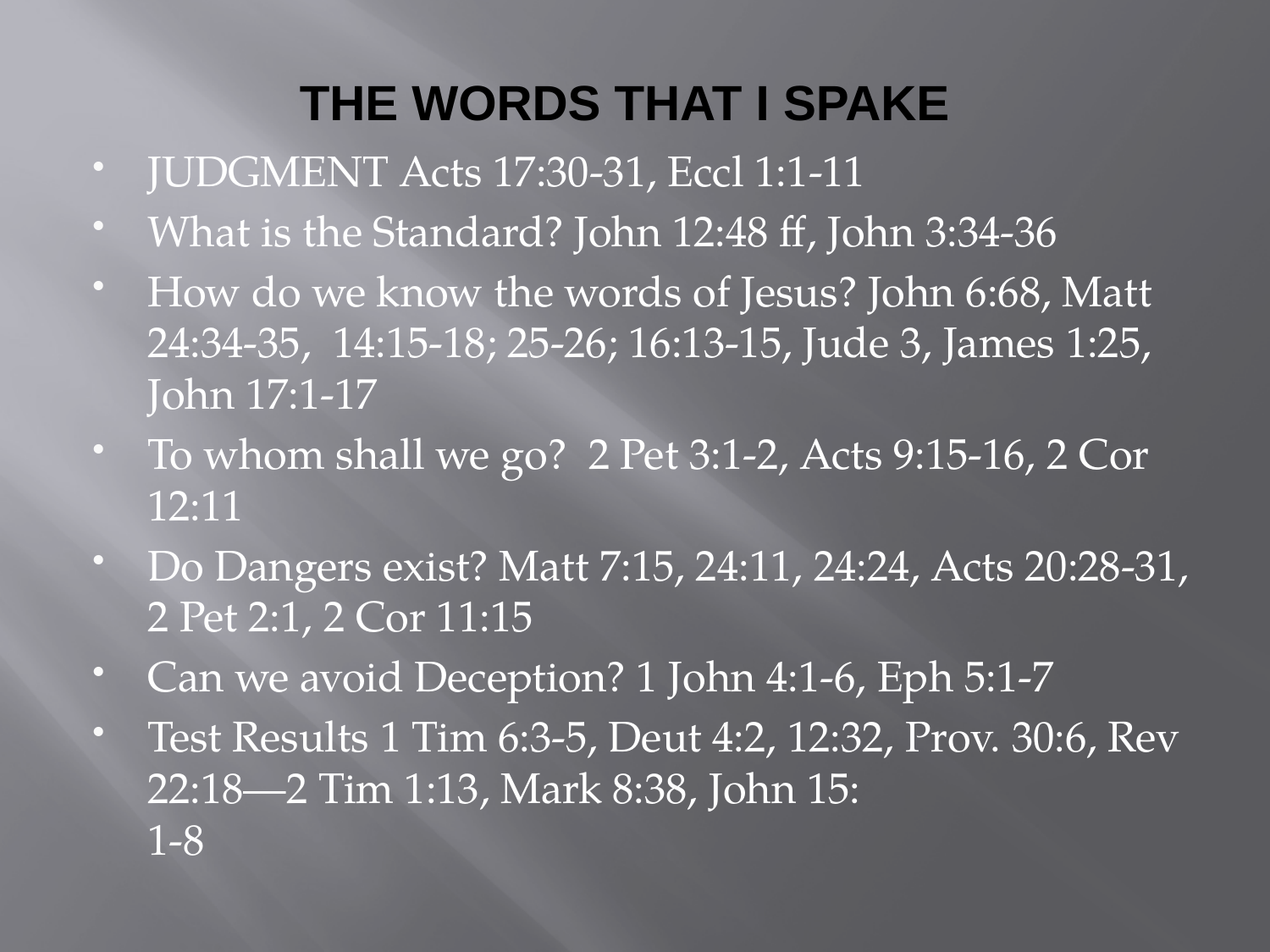

# THE WORDS THAT I SPAKE
JUDGMENT Acts 17:30-31, Eccl 1:1-11
What is the Standard? John 12:48 ff, John 3:34-36
How do we know the words of Jesus? John 6:68, Matt 24:34-35,  14:15-18; 25-26; 16:13-15, Jude 3, James 1:25, John 17:1-17
To whom shall we go?  2 Pet 3:1-2, Acts 9:15-16, 2 Cor 12:11
Do Dangers exist? Matt 7:15, 24:11, 24:24, Acts 20:28-31, 2 Pet 2:1, 2 Cor 11:15
Can we avoid Deception? 1 John 4:1-6, Eph 5:1-7
Test Results 1 Tim 6:3-5, Deut 4:2, 12:32, Prov. 30:6, Rev 22:18—2 Tim 1:13, Mark 8:38, John 15:
1-8